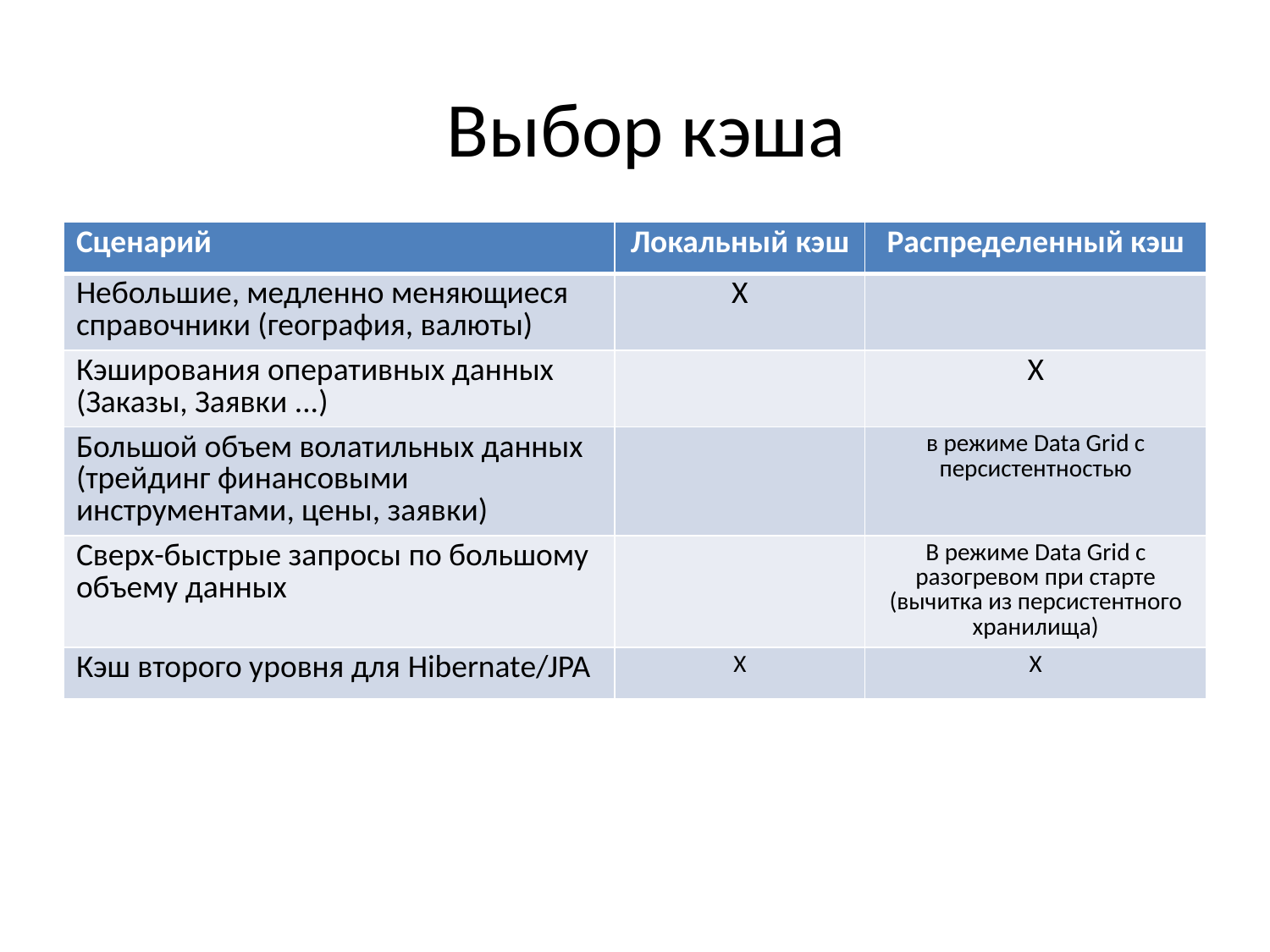

# Выбор кэша
| Сценарий | Локальный кэш | Распределенный кэш |
| --- | --- | --- |
| Небольшие, медленно меняющиеся справочники (география, валюты) | X |  |
| Кэширования оперативных данных (Заказы, Заявки ...) |  | X |
| Большой объем волатильных данных (трейдинг финансовыми инструментами, цены, заявки) |  | в режиме Data Grid c персистентностью |
| Сверх-быстрые запросы по большому объему данных |  | В режиме Data Grid с разогревом при старте (вычитка из персистентного хранилища) |
| Кэш второго уровня для Hibernate/JPA | X | X |